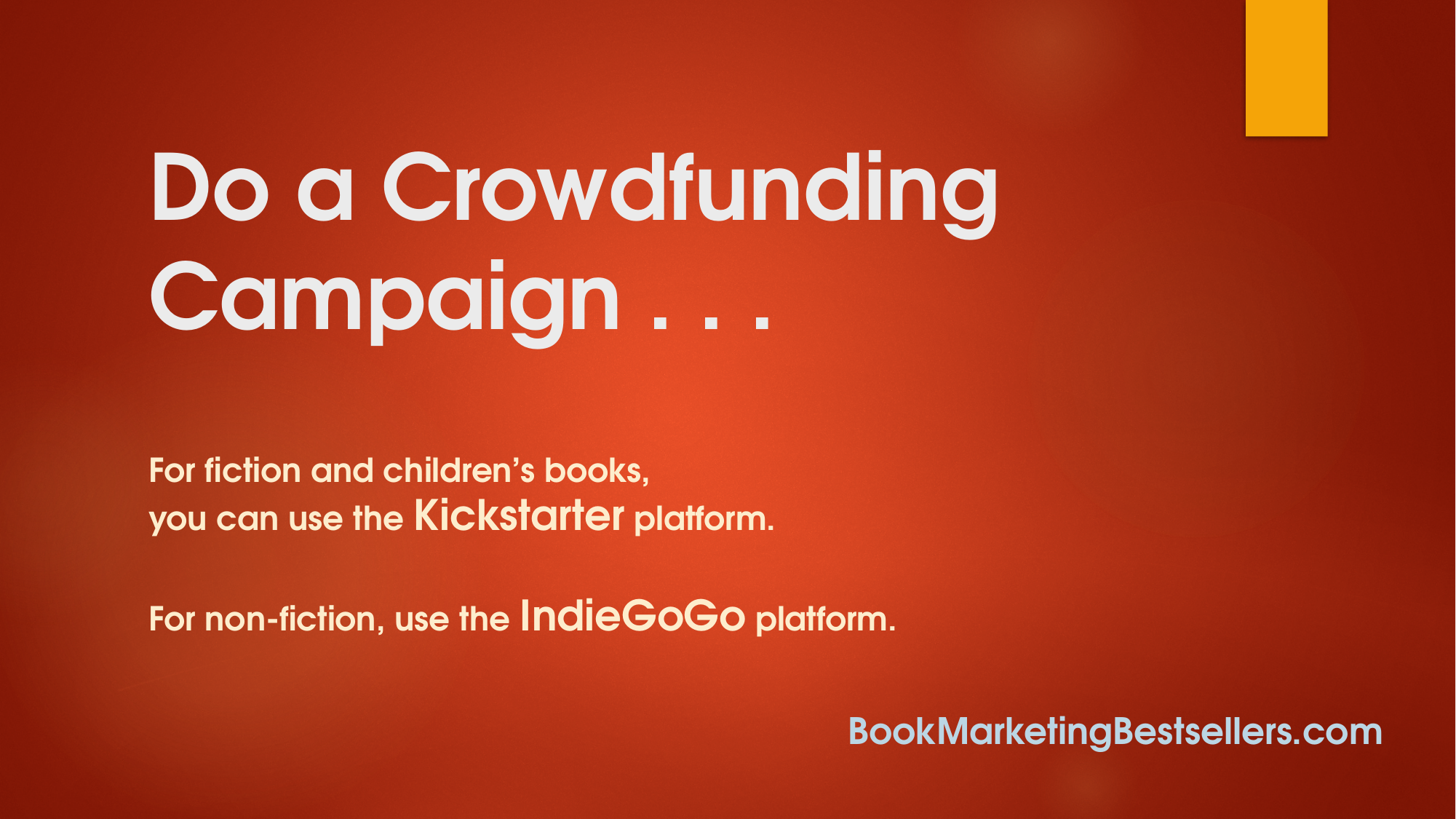

# Do a Crowdfunding Campaign . . .
For fiction and children’s books,
you can use the Kickstarter platform.

For non-fiction, use the IndieGoGo platform.
BookMarketingBestsellers.com